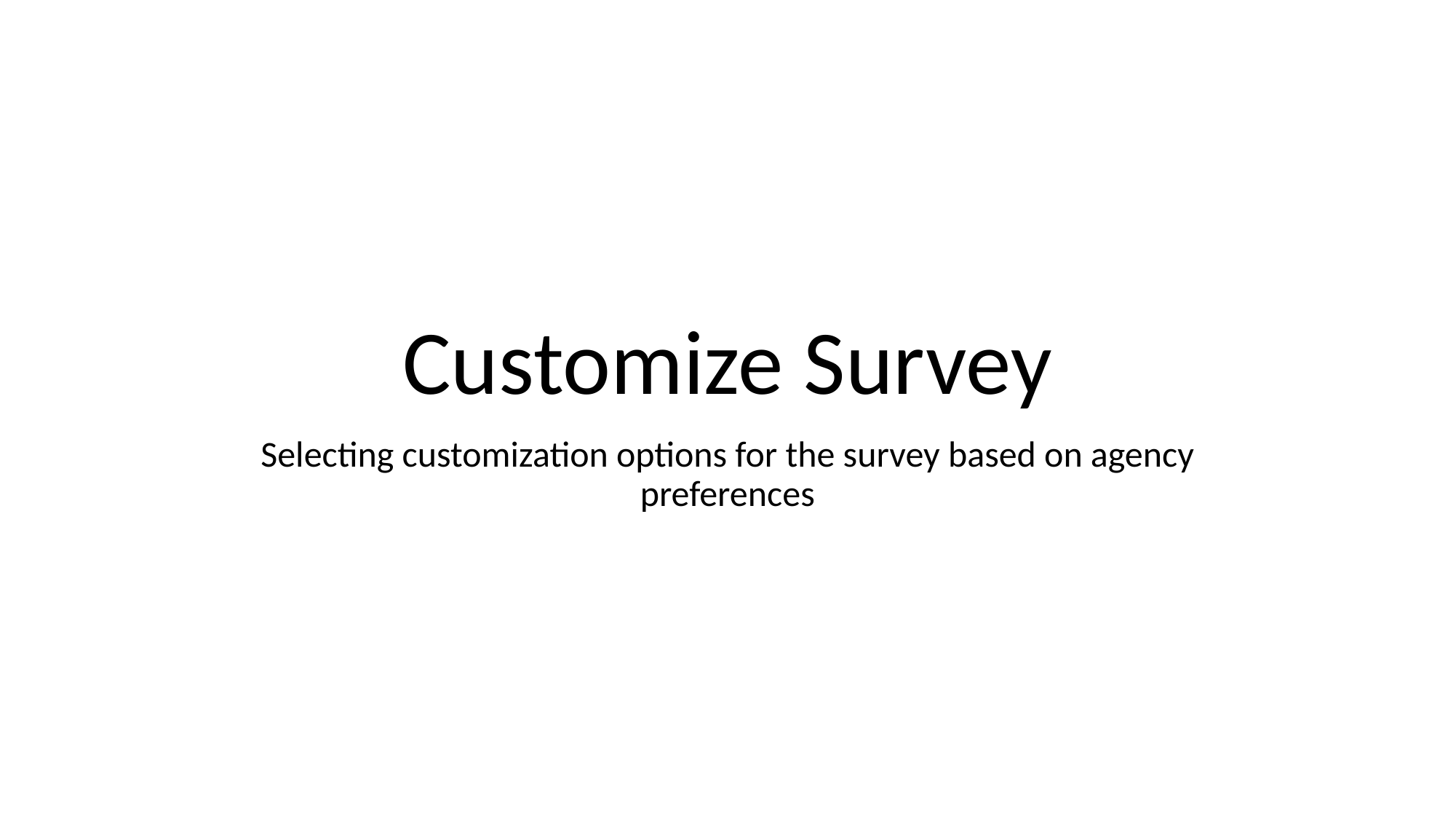

# Customize Survey
Selecting customization options for the survey based on agency preferences